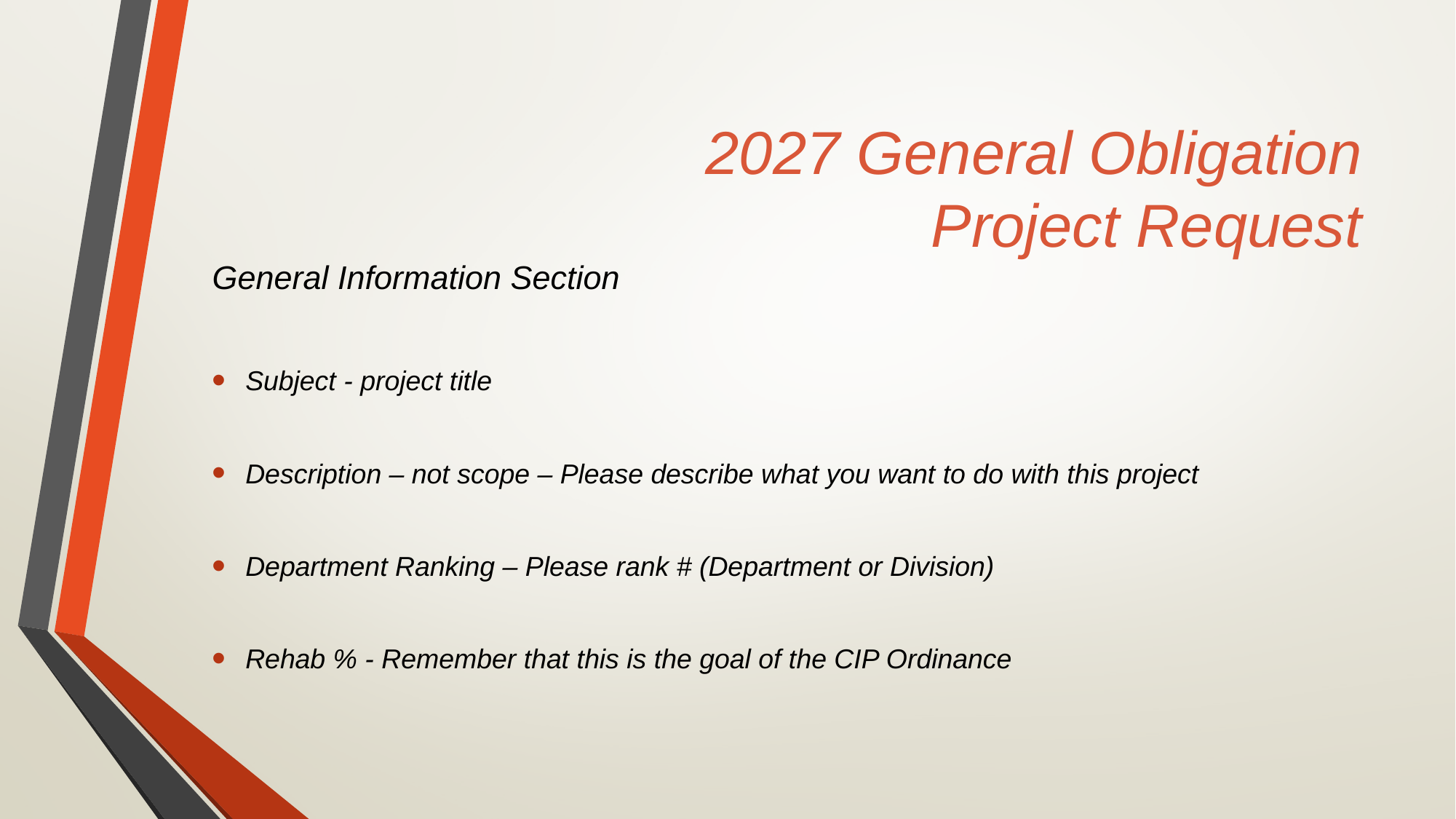

# 2027 General Obligation Project Request
General Information Section

Subject - project title

Description – not scope – Please describe what you want to do with this project

Department Ranking – Please rank # (Department or Division)

Rehab % - Remember that this is the goal of the CIP Ordinance